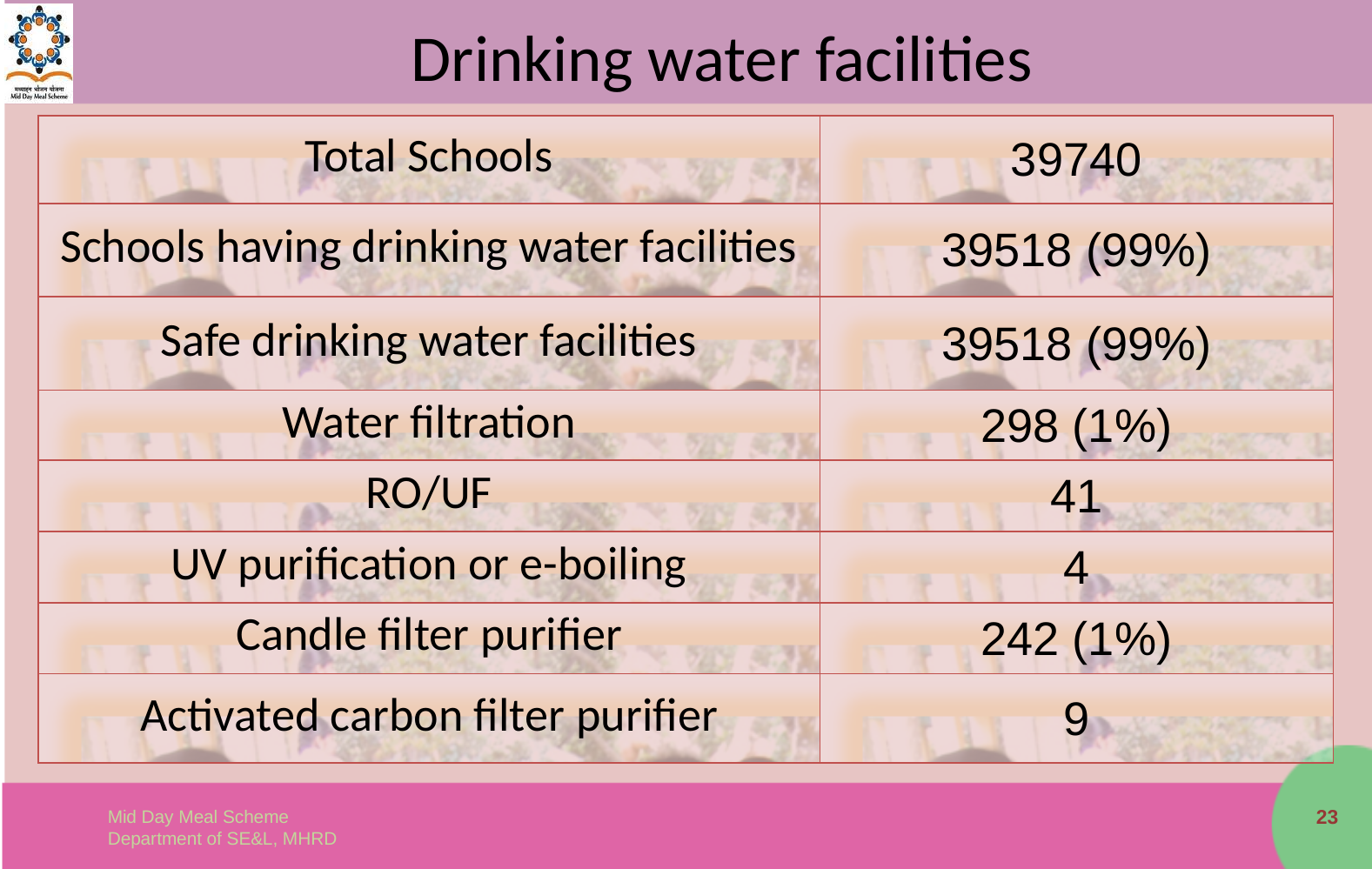

# Drinking water facilities
| Total Schools | 39740 |
| --- | --- |
| Schools having drinking water facilities | 39518 (99%) |
| Safe drinking water facilities | 39518 (99%) |
| Water filtration | 298 (1%) |
| RO/UF | 41 |
| UV purification or e-boiling | 4 |
| Candle filter purifier | 242 (1%) |
| Activated carbon filter purifier | 9 |
23
Mid Day Meal Scheme
Department of SE&L, MHRD